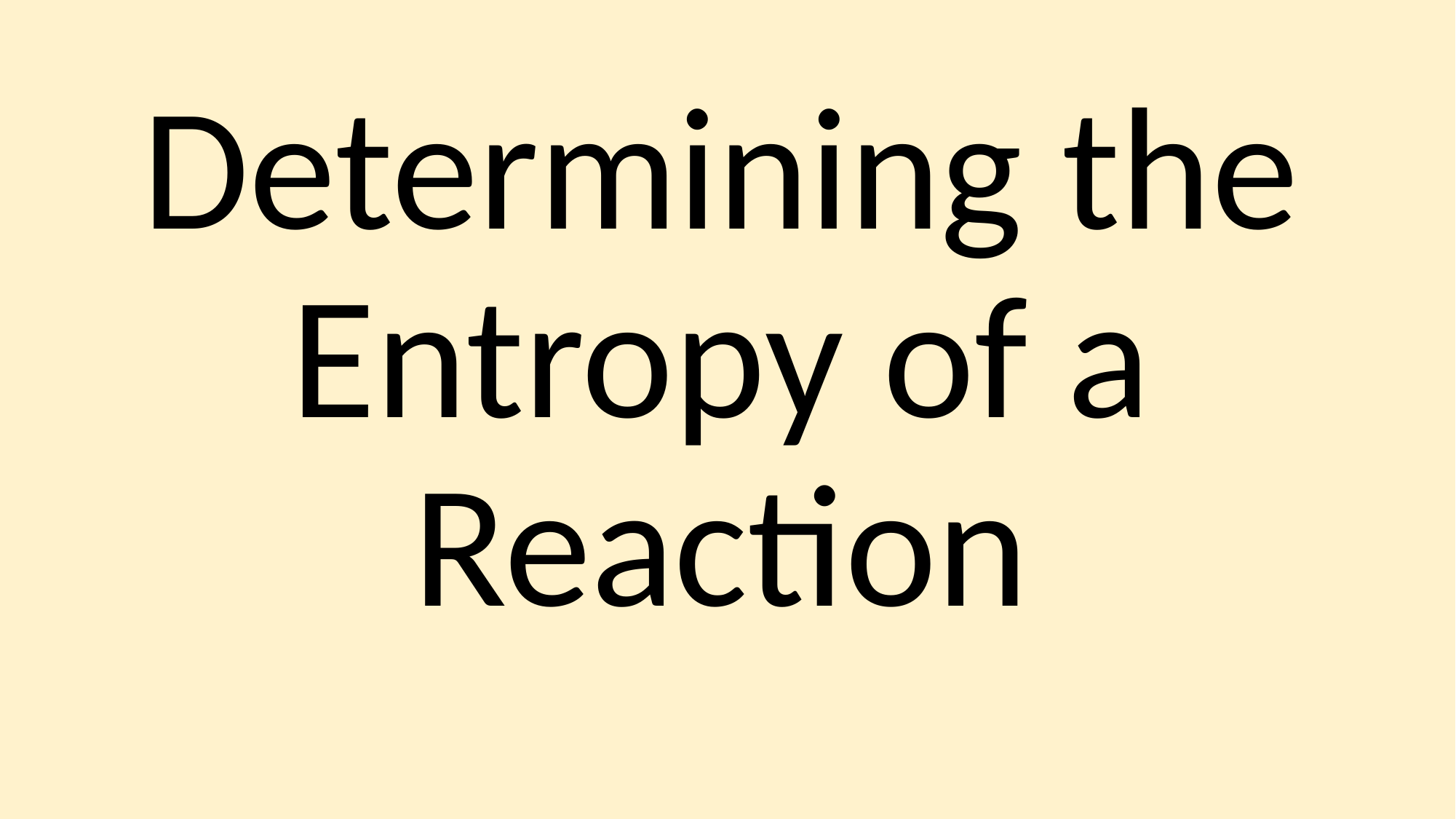

# Determining the Entropy of a Reaction